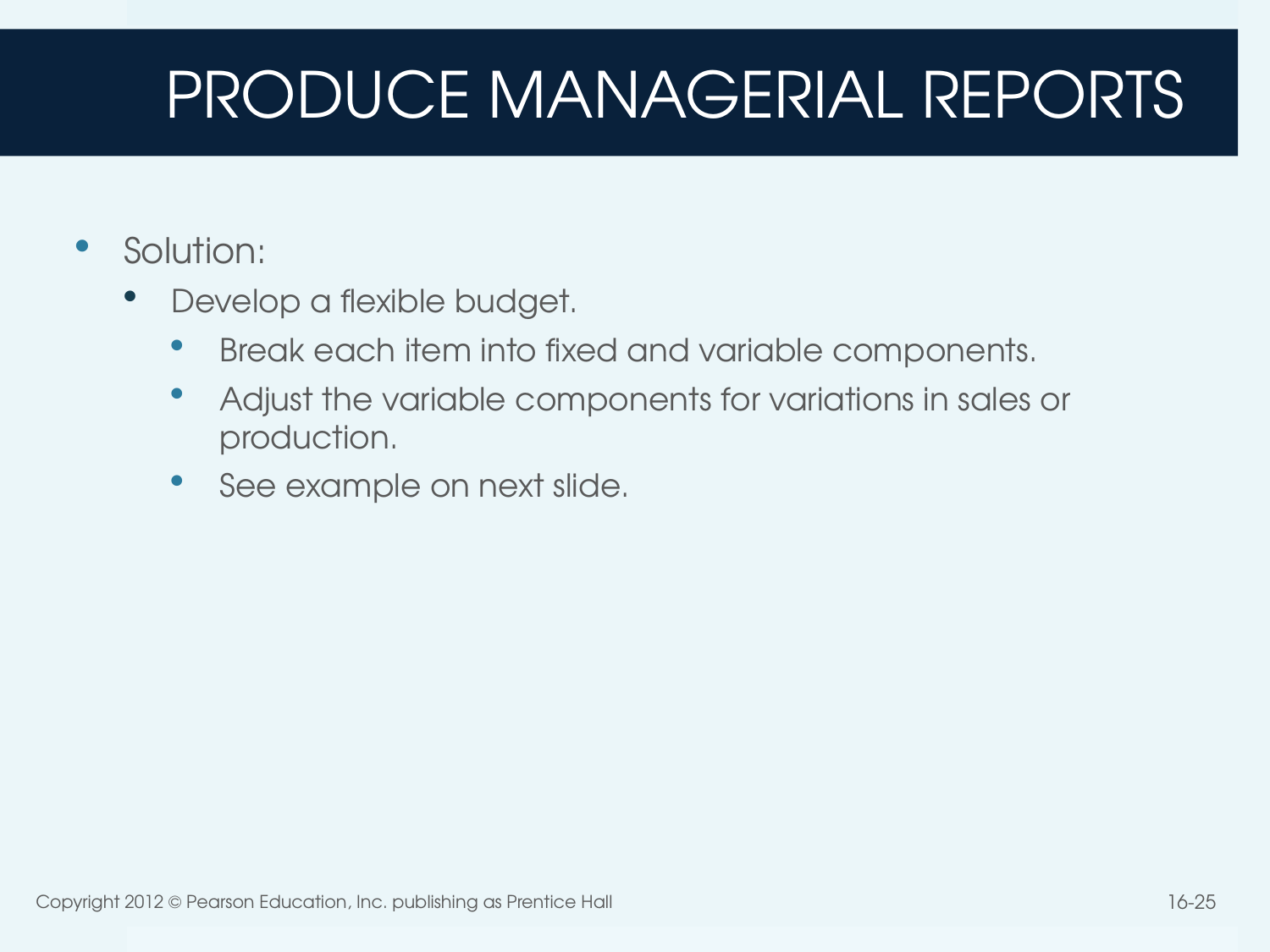

PRODUCE MANAGERIAL REPORTS
Solution:
Develop a flexible budget.
Break each item into fixed and variable components.
Adjust the variable components for variations in sales or production.
See example on next slide.
Copyright 2012 © Pearson Education, Inc. publishing as Prentice Hall
16-25